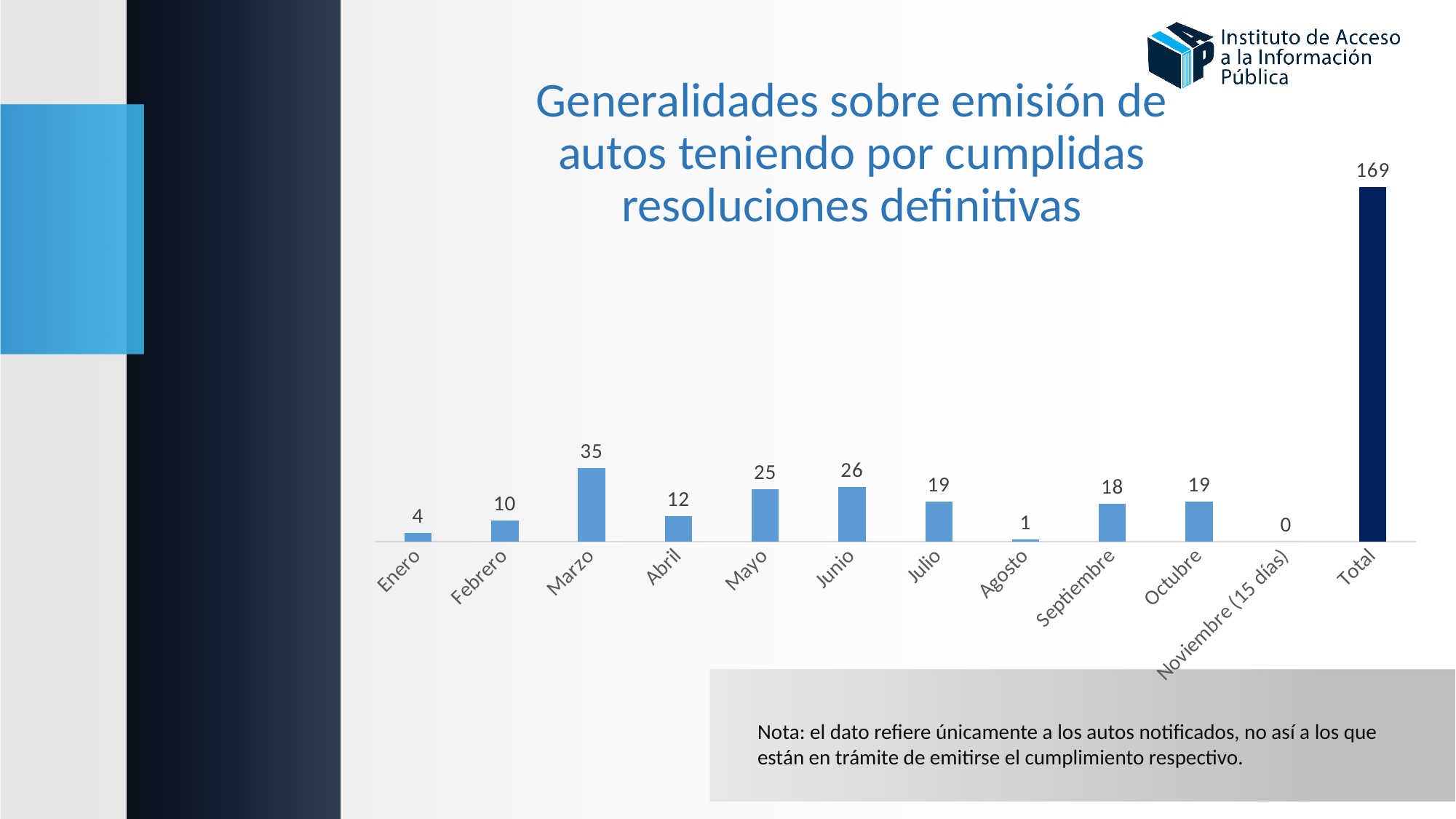

Generalidades sobre emisión de autos teniendo por cumplidas resoluciones definitivas

### Chart

| Category |  |
|---|---|
| Enero | 4.0 |
| Febrero | 10.0 |
| Marzo | 35.0 |
| Abril | 12.0 |
| Mayo | 25.0 |
| Junio | 26.0 |
| Julio | 19.0 |
| Agosto | 1.0 |
| Septiembre | 18.0 |
| Octubre | 19.0 |
| Noviembre (15 días) | 0.0 |
| Total | 169.0 |
Nota: el dato refiere únicamente a los autos notificados, no así a los que están en trámite de emitirse el cumplimiento respectivo.